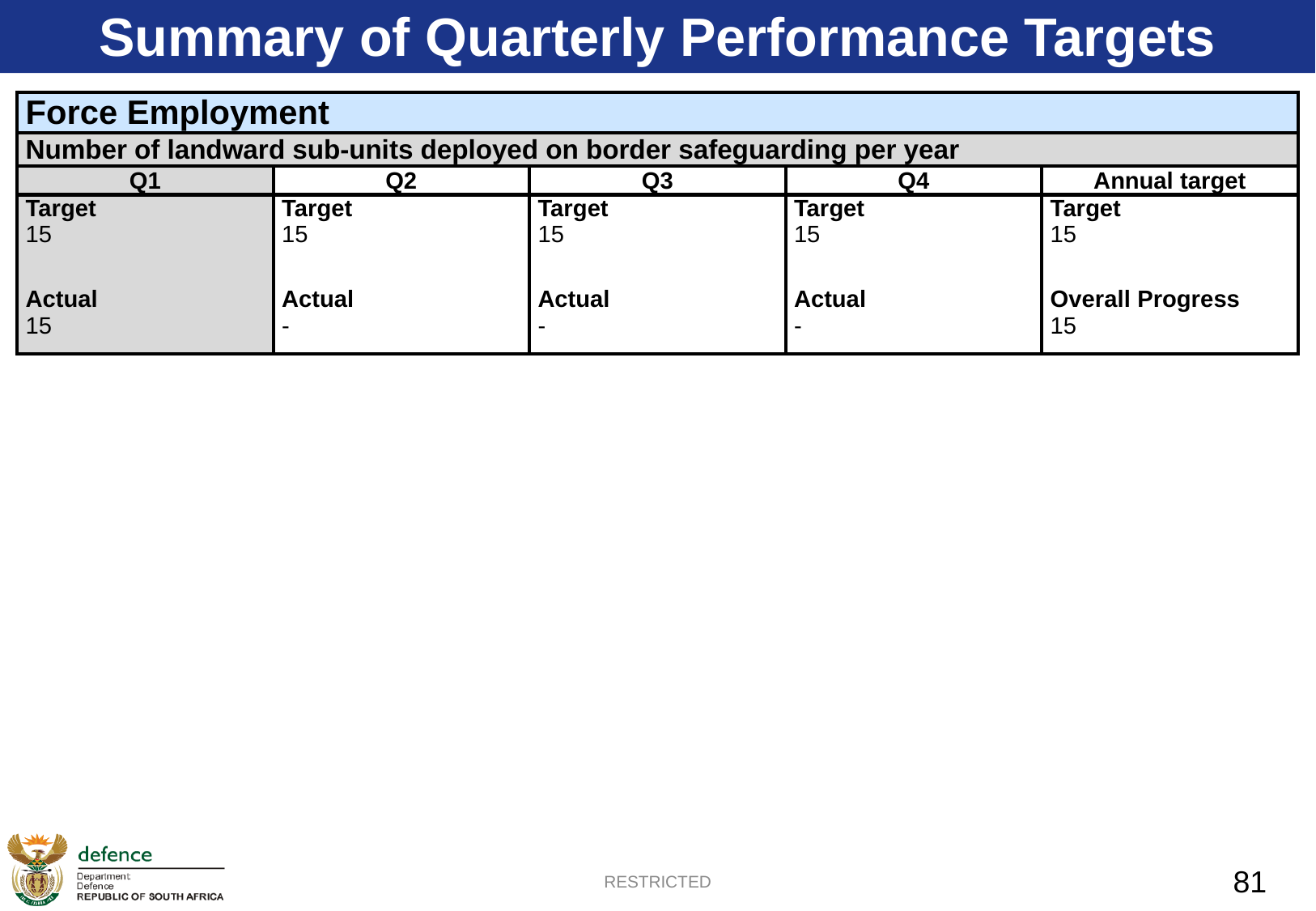

Summary of Quarterly Performance Targets
| Force Employment |  |  |  |  |
| --- | --- | --- | --- | --- |
| Number of landward sub-units deployed on border safeguarding per year |  |  |  |  |
| Q1 | Q2 | Q3 | Q4 | Annual target |
| Target 15 | Target 15 | Target 15 | Target 15 | Target 15 |
| Actual 15 | Actual - | Actual - | Actual - | Overall Progress 15 |
81